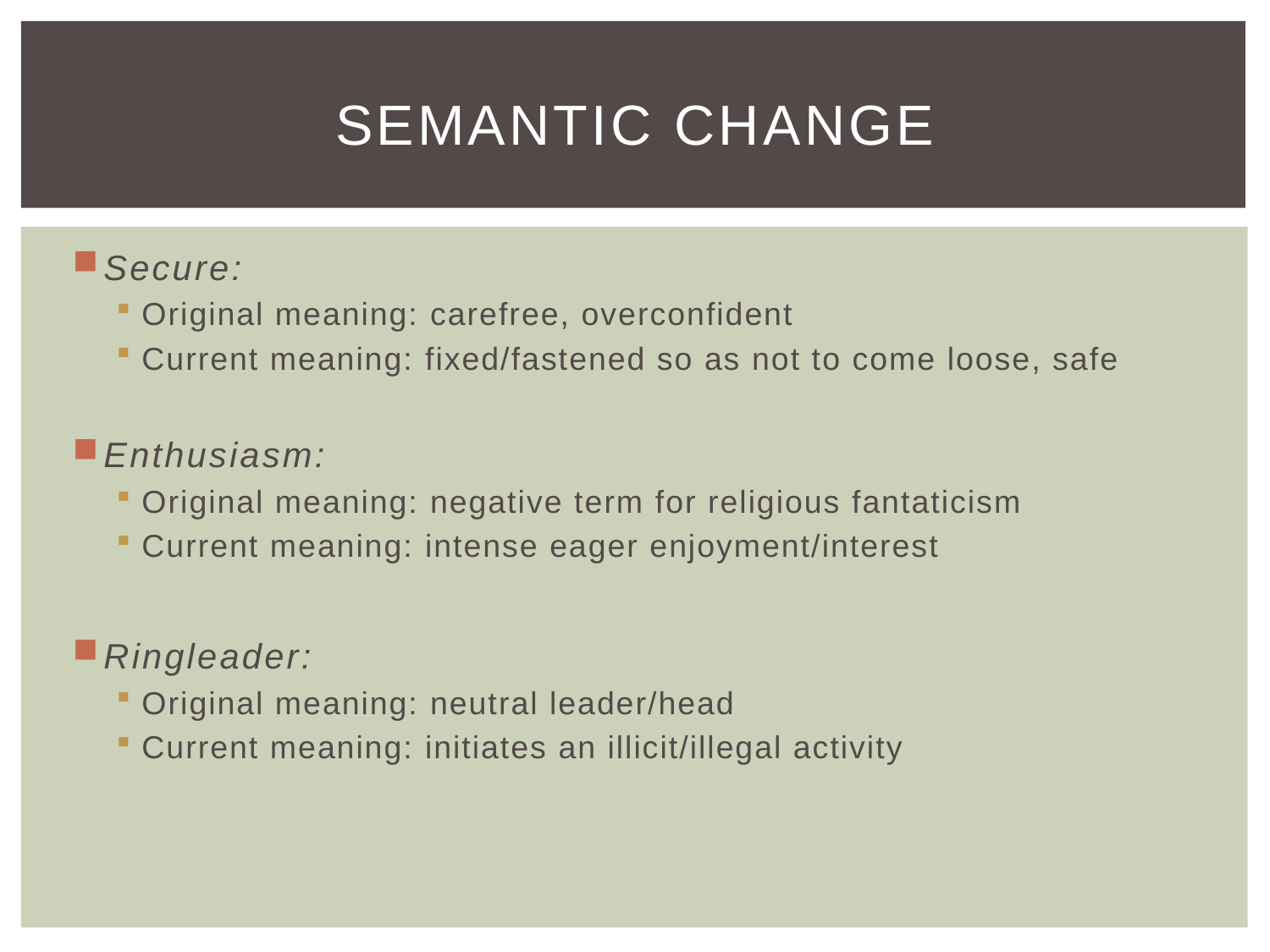

# Semantic change
Secure:
Original meaning: carefree, overconfident
Current meaning: fixed/fastened so as not to come loose, safe

Enthusiasm:
Original meaning: negative term for religious fantaticism
Current meaning: intense eager enjoyment/interest

Ringleader:
Original meaning: neutral leader/head
Current meaning: initiates an illicit/illegal activity